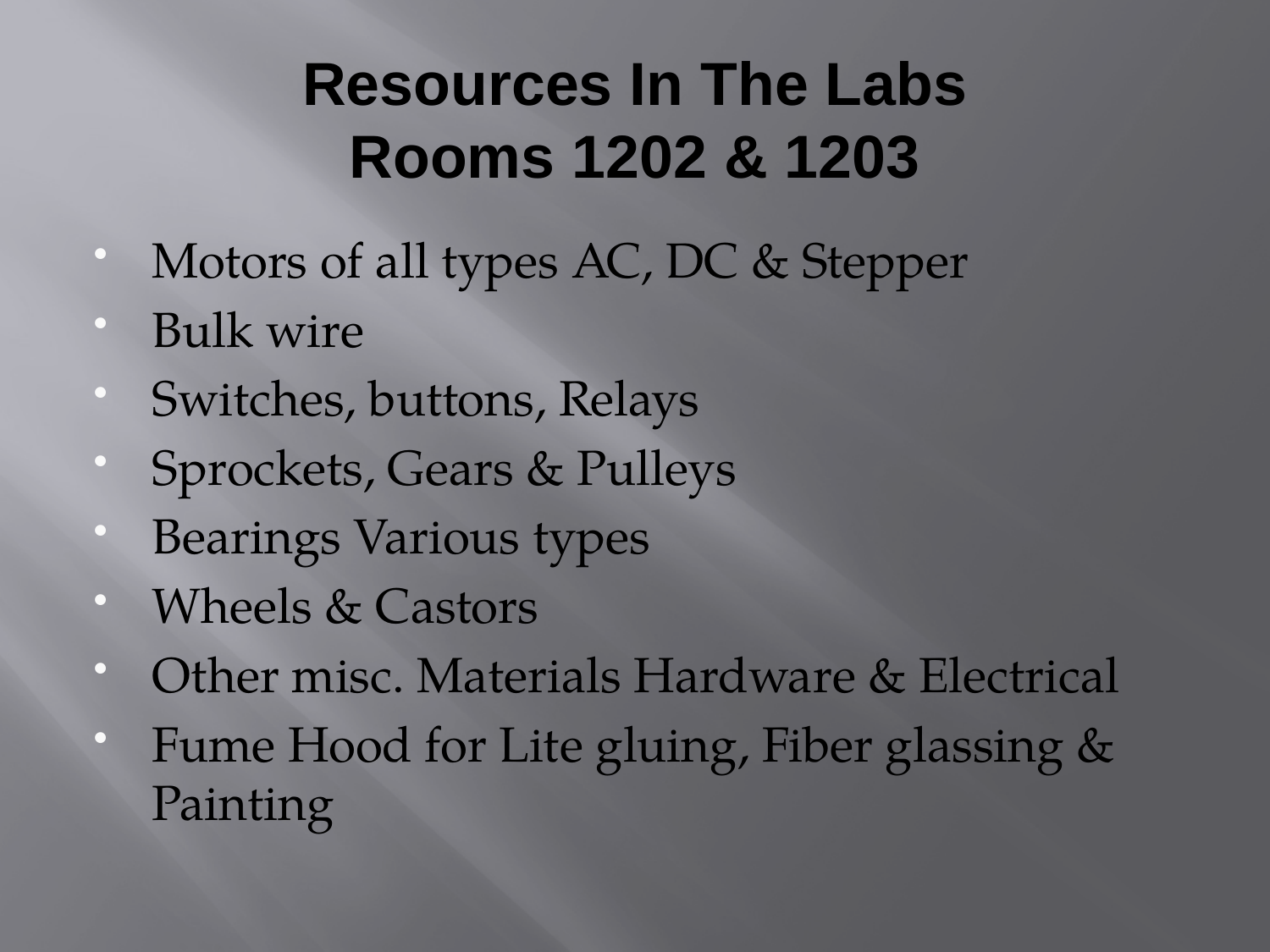

# Resources In The Labs Rooms 1202 & 1203
Motors of all types AC, DC & Stepper
Bulk wire
Switches, buttons, Relays
Sprockets, Gears & Pulleys
Bearings Various types
Wheels & Castors
Other misc. Materials Hardware & Electrical
Fume Hood for Lite gluing, Fiber glassing &  Painting